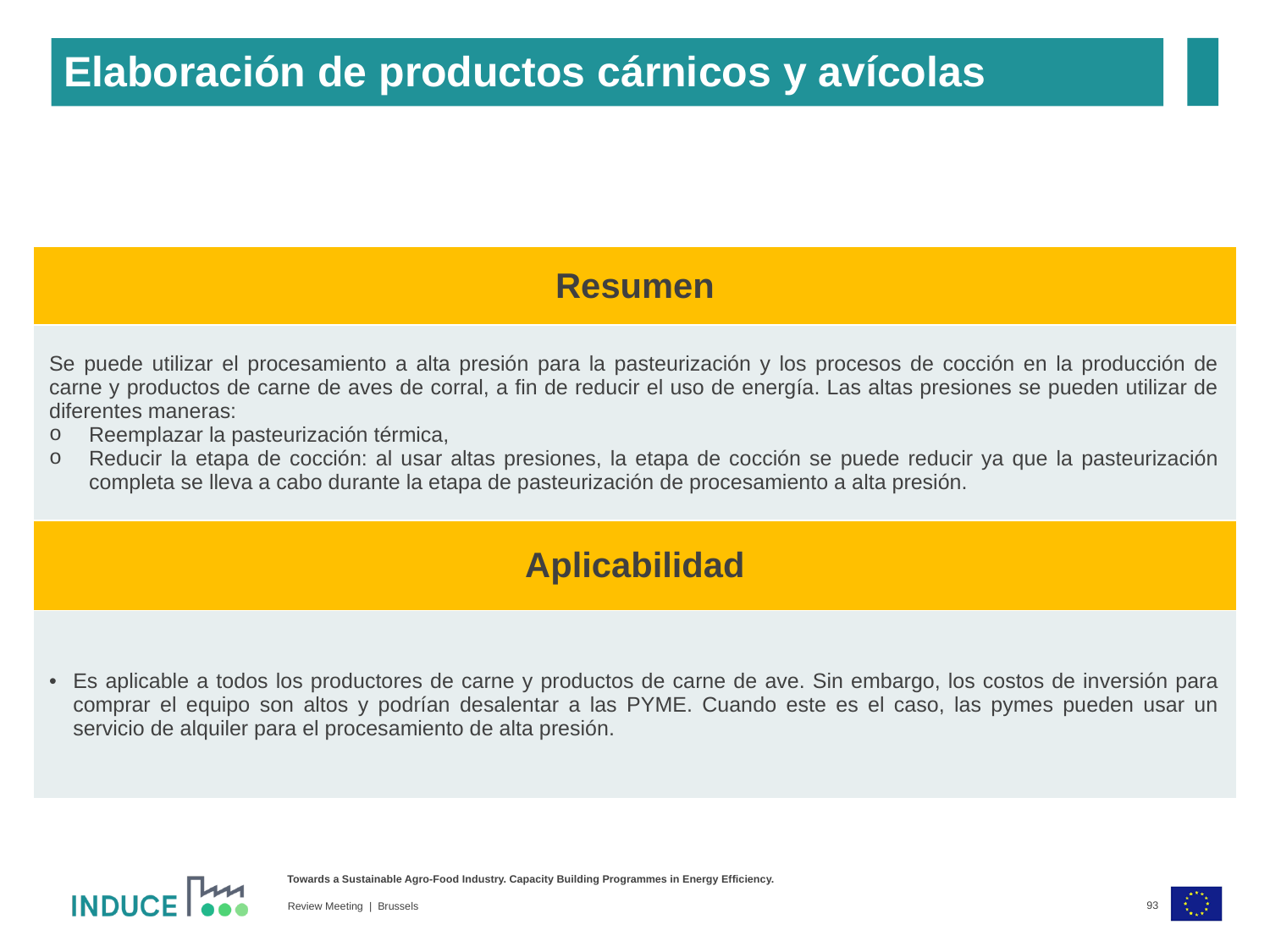

Elaboración de productos cárnicos y avícolas
| Resumen |
| --- |
| Se puede utilizar el procesamiento a alta presión para la pasteurización y los procesos de cocción en la producción de carne y productos de carne de aves de corral, a fin de reducir el uso de energía. Las altas presiones se pueden utilizar de diferentes maneras: Reemplazar la pasteurización térmica, Reducir la etapa de cocción: al usar altas presiones, la etapa de cocción se puede reducir ya que la pasteurización completa se lleva a cabo durante la etapa de pasteurización de procesamiento a alta presión. |
| Aplicabilidad |
| --- |
| Es aplicable a todos los productores de carne y productos de carne de ave. Sin embargo, los costos de inversión para comprar el equipo son altos y podrían desalentar a las PYME. Cuando este es el caso, las pymes pueden usar un servicio de alquiler para el procesamiento de alta presión. |
93
Review Meeting  |  Brussels